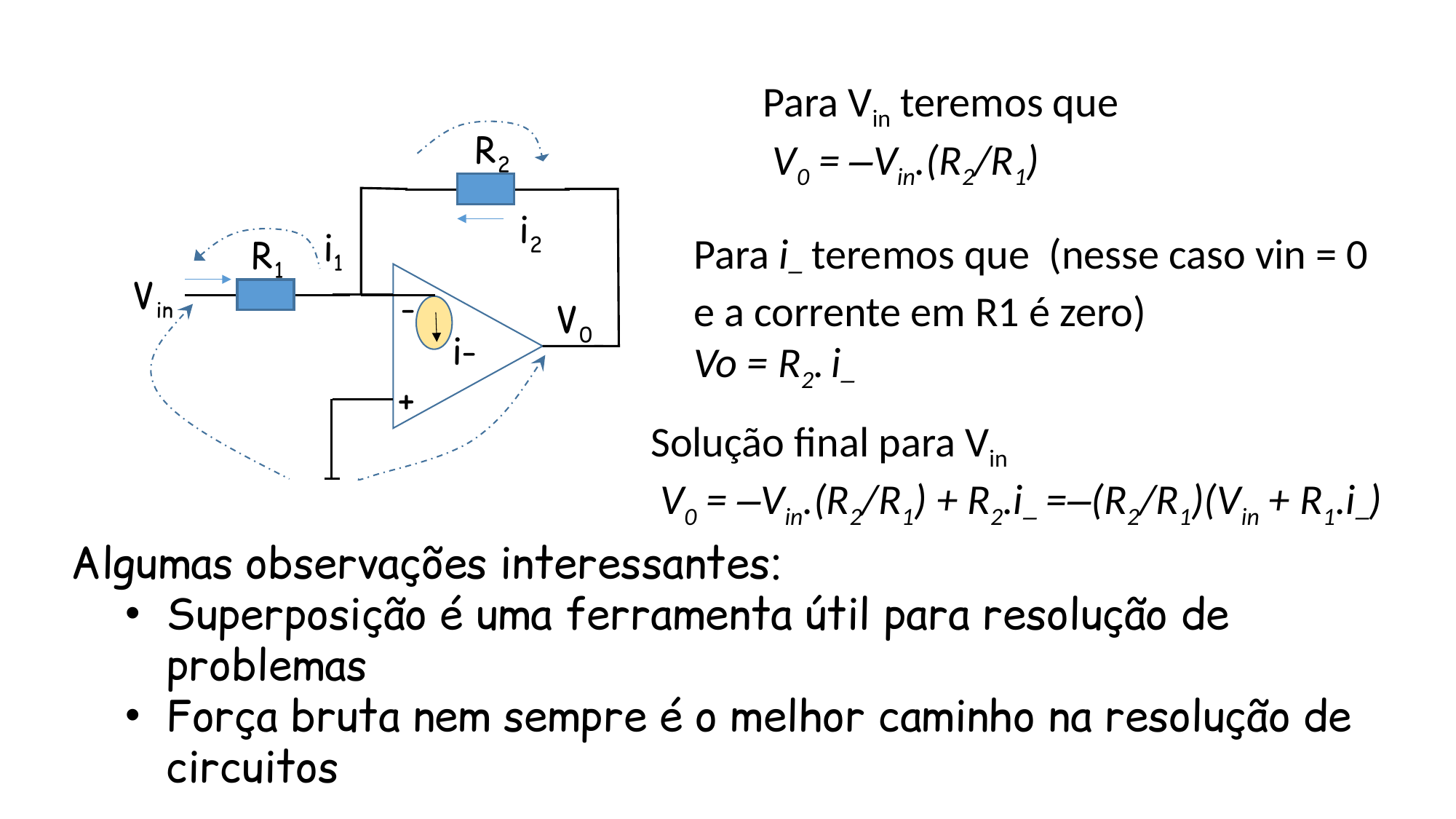

Para Vin teremos que
 V0 = –Vin.(R2/R1)

R2

i2
i1

-
V0
+
Para i– teremos que  (nesse caso vin = 0 e a corrente em R1 é zero)
Vo = R2. i–
R1

Vin

i-

Solução final para Vin
 V0 = –Vin.(R2/R1) + R2.i– =–(R2/R1)(Vin + R1.i–)

Algumas observações interessantes:
Superposição é uma ferramenta útil para resolução de problemas
Força bruta nem sempre é o melhor caminho na resolução de circuitos
28